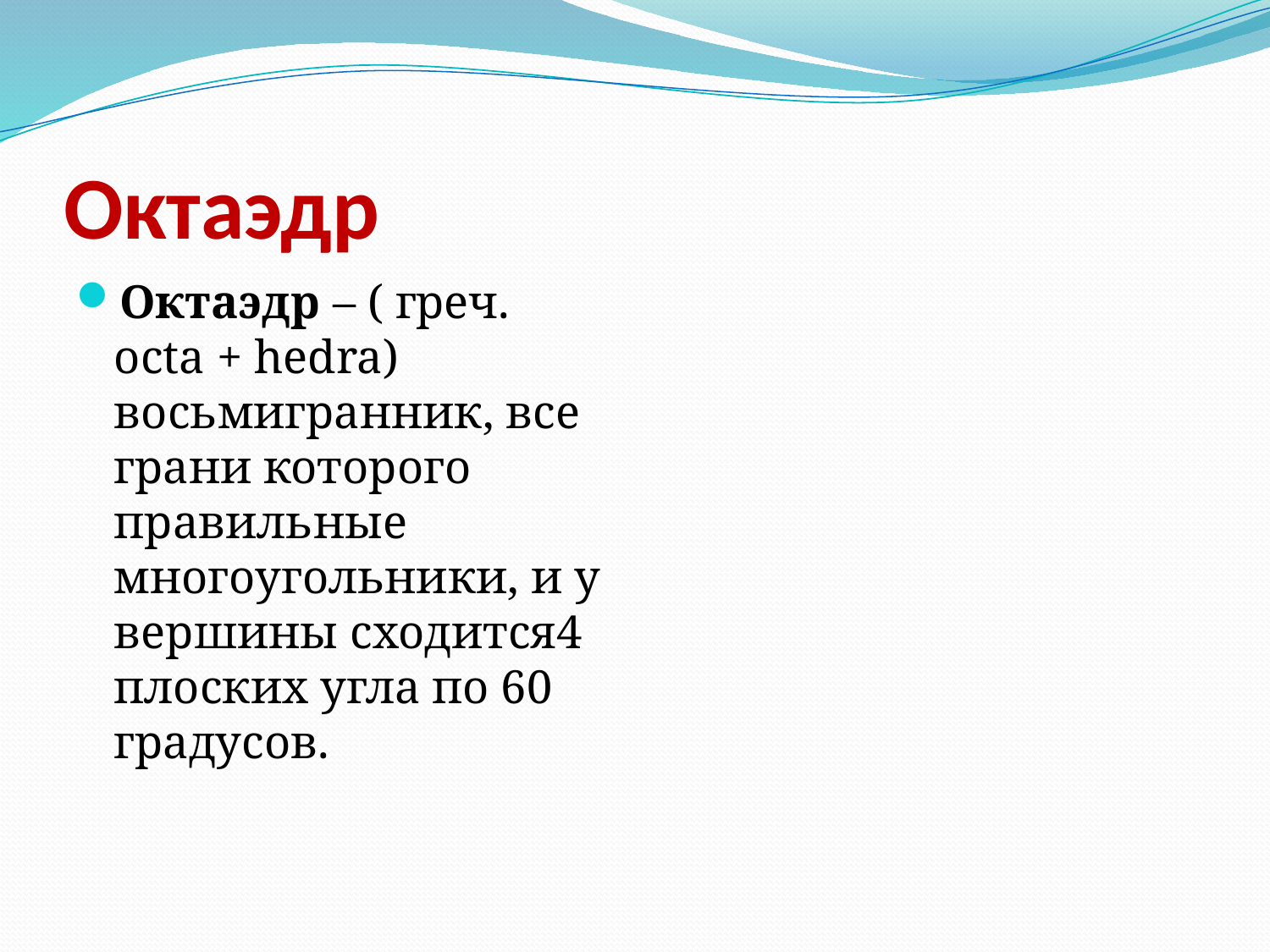

# Октаэдр
Октаэдр – ( греч. octa + hedra) восьмигранник, все грани которого правильные многоугольники, и у вершины сходится4 плоских угла по 60 градусов.